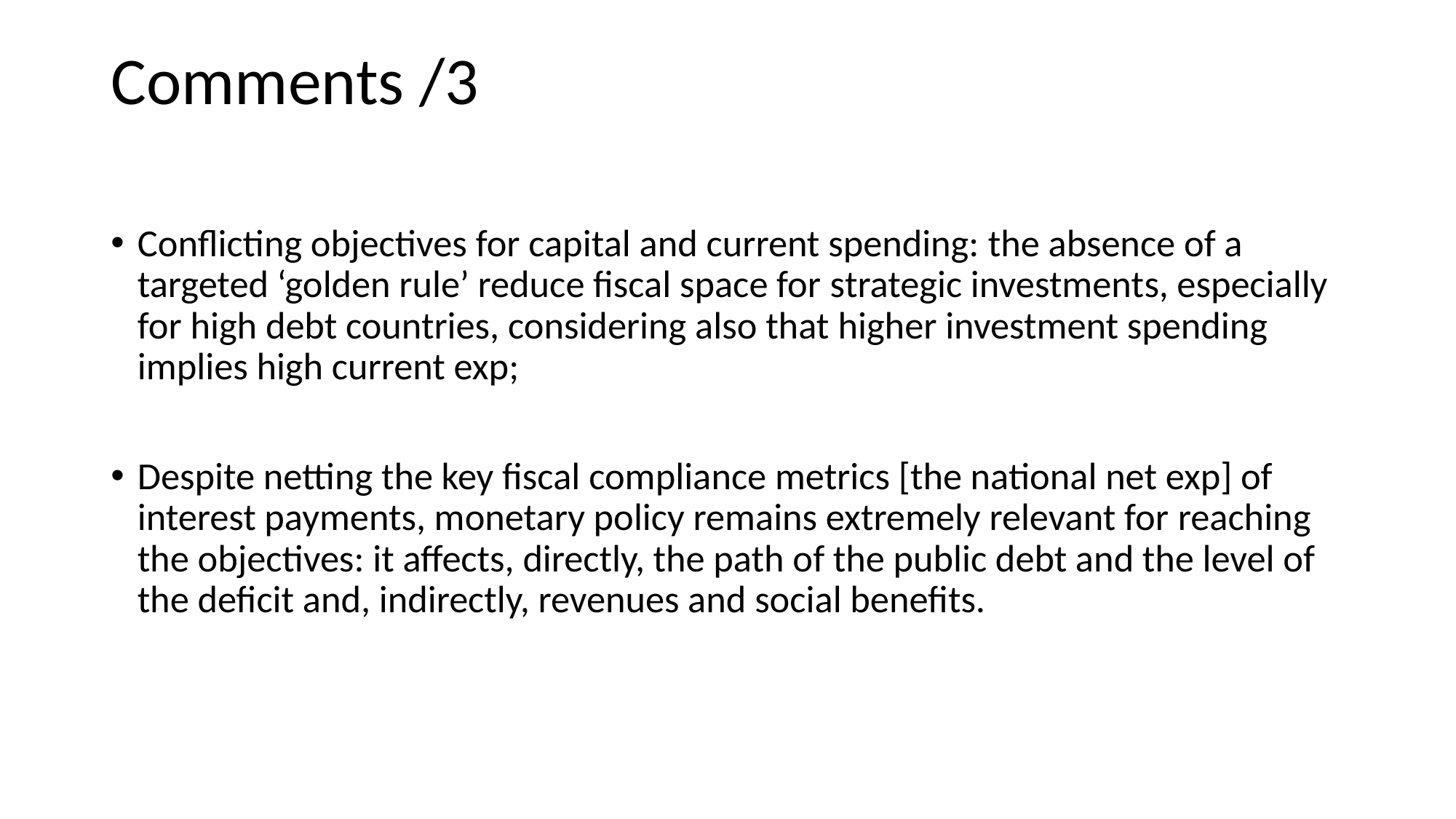

# Comments /3
Conflicting objectives for capital and current spending: the absence of a targeted ‘golden rule’ reduce fiscal space for strategic investments, especially for high debt countries, considering also that higher investment spending implies high current exp;

Despite netting the key fiscal compliance metrics [the national net exp] of interest payments, monetary policy remains extremely relevant for reaching the objectives: it affects, directly, the path of the public debt and the level of the deficit and, indirectly, revenues and social benefits.